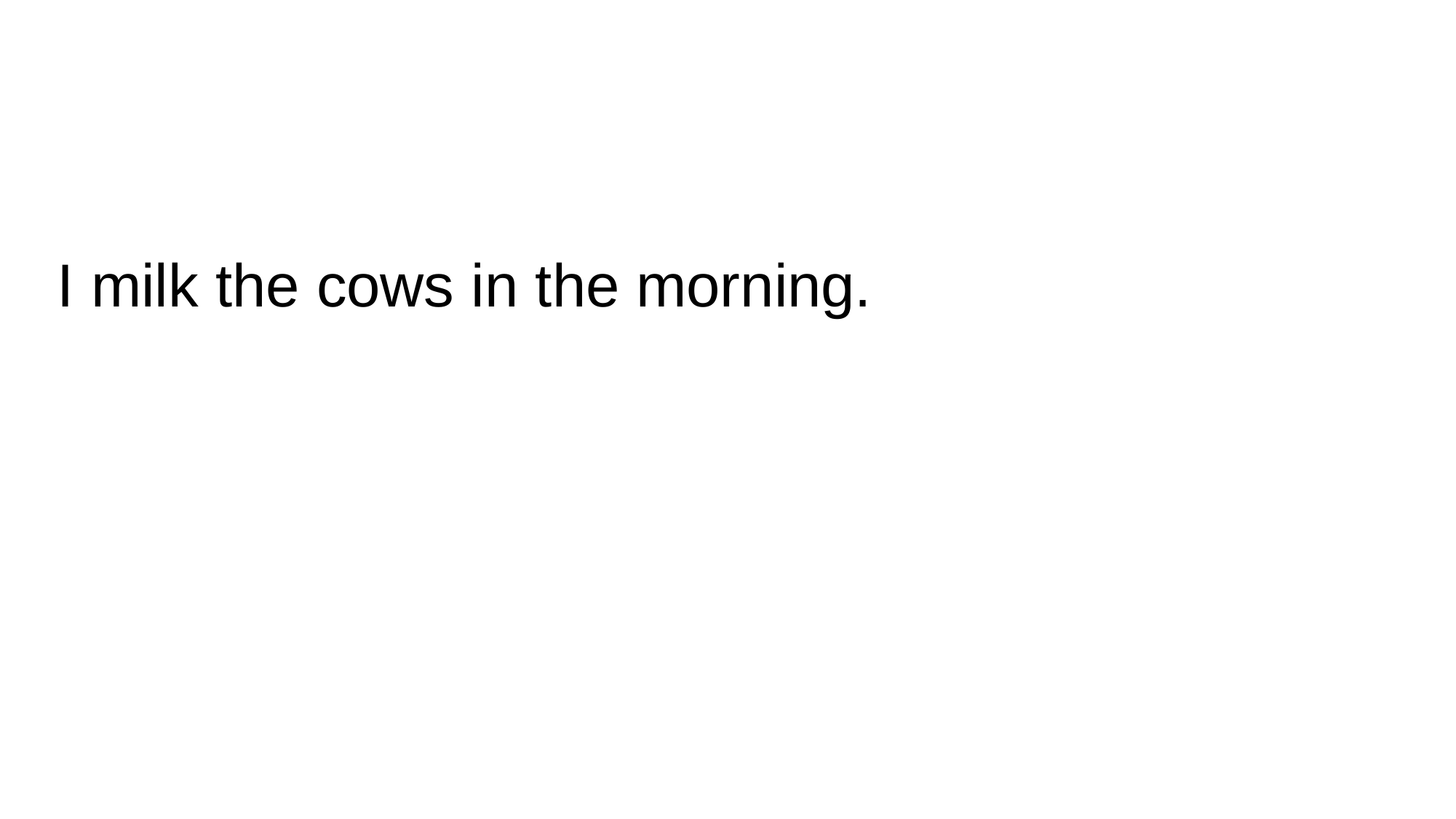

I milk the cows in the morning.